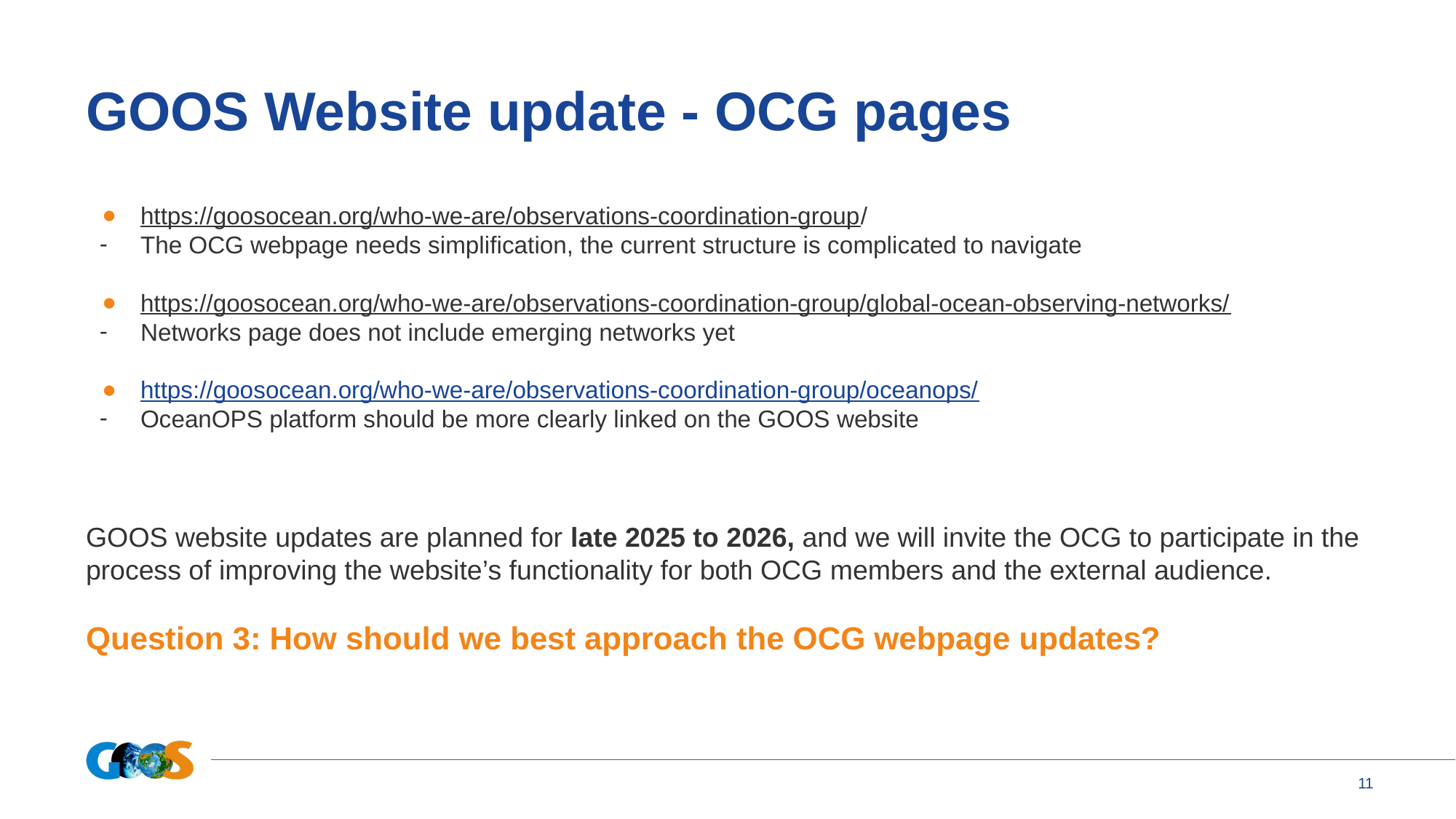

# GOOS Website update - OCG pages
https://goosocean.org/who-we-are/observations-coordination-group/
The OCG webpage needs simplification, the current structure is complicated to navigate

https://goosocean.org/who-we-are/observations-coordination-group/global-ocean-observing-networks/
Networks page does not include emerging networks yet

https://goosocean.org/who-we-are/observations-coordination-group/oceanops/
OceanOPS platform should be more clearly linked on the GOOS website

GOOS website updates are planned for late 2025 to 2026, and we will invite the OCG to participate in the process of improving the website’s functionality for both OCG members and the external audience.

Question 3: How should we best approach the OCG webpage updates?
11